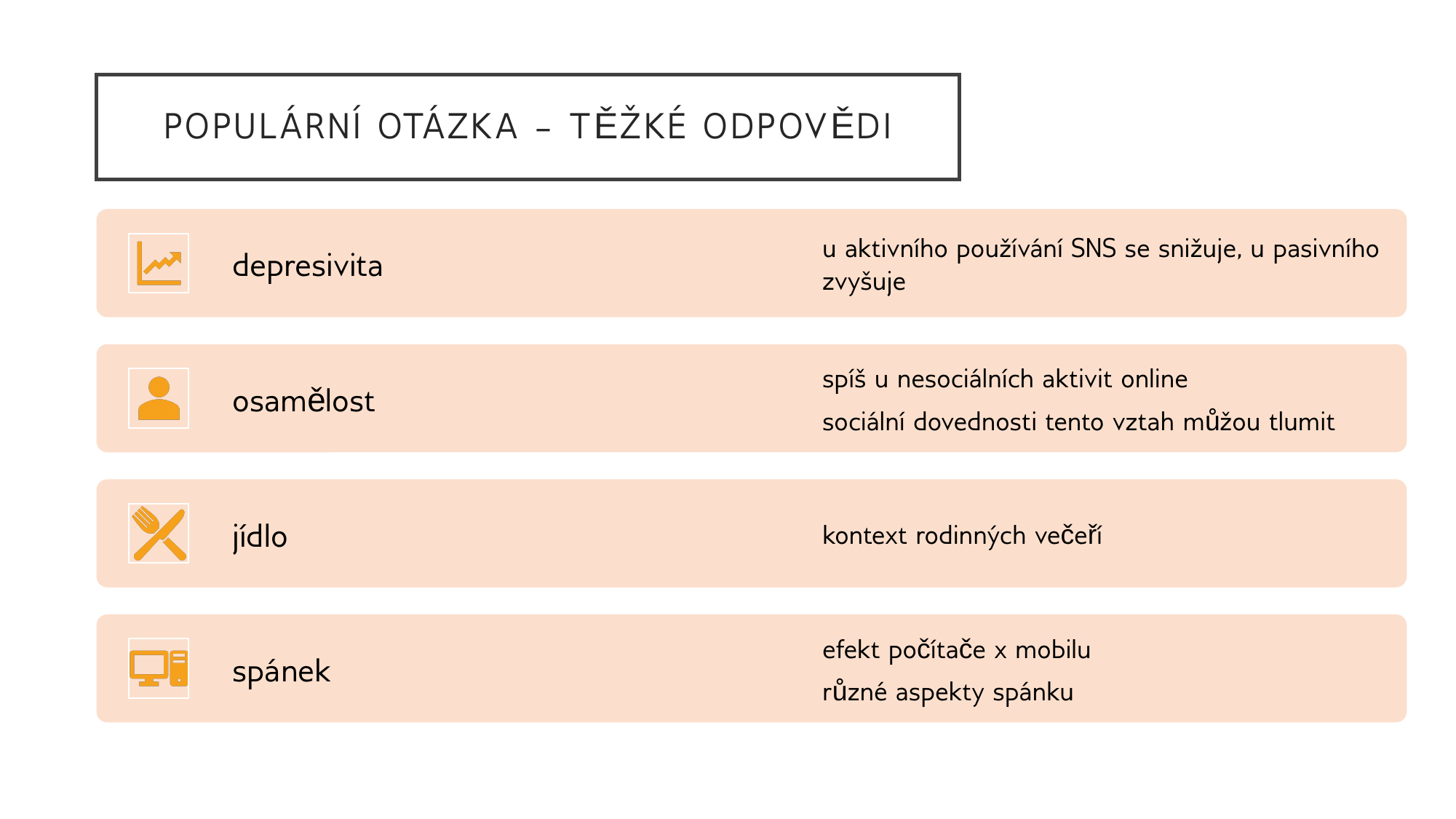

# populární otázka – těžké odpovědi
depresivita
u aktivního používání SNS se snižuje, u pasivního zvyšuje
osamělost
spíš u nesociálních aktivit online
sociální dovednosti tento vztah můžou tlumit
jídlo
kontext rodinných večeří
spánek
efekt počítače x mobilu
různé aspekty spánku